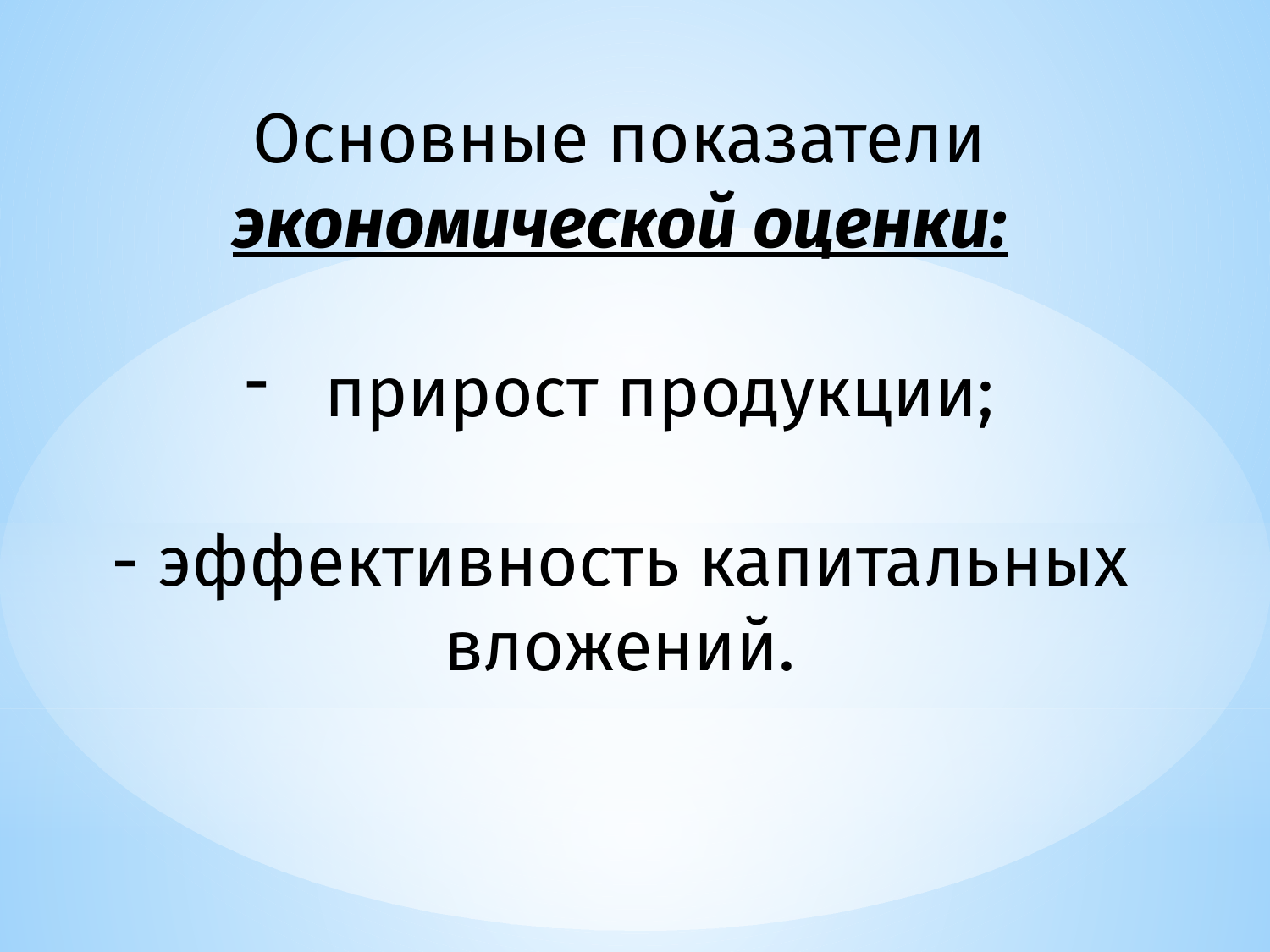

Основные показатели экономической оценки:

прирост продукции;

- эффективность капитальных вложений.